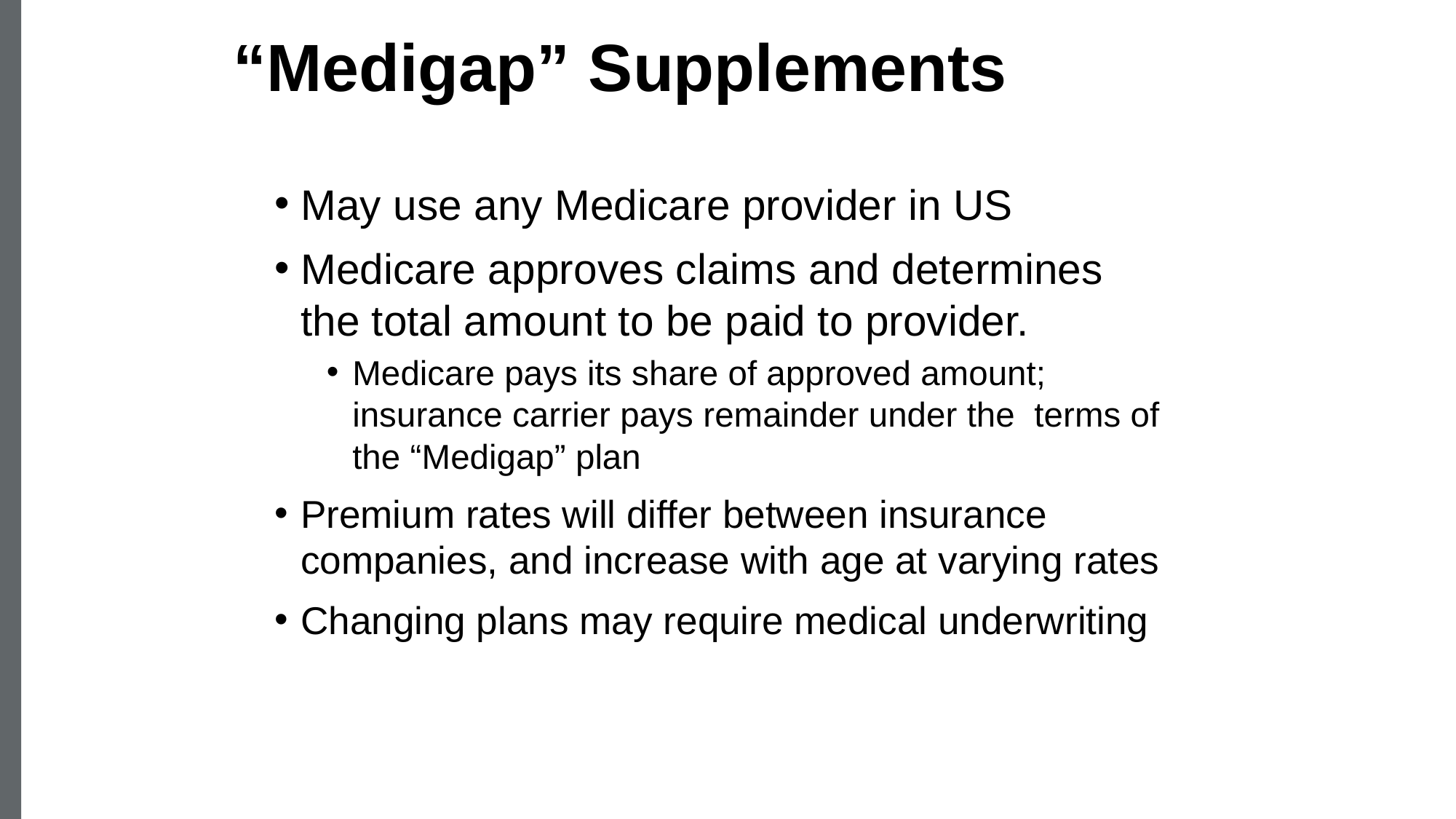

# “Medigap” Supplements
May use any Medicare provider in US
Medicare approves claims and determines the total amount to be paid to provider.
Medicare pays its share of approved amount; insurance carrier pays remainder under the  terms of the “Medigap” plan
Premium rates will differ between insurance companies, and increase with age at varying rates
Changing plans may require medical underwriting